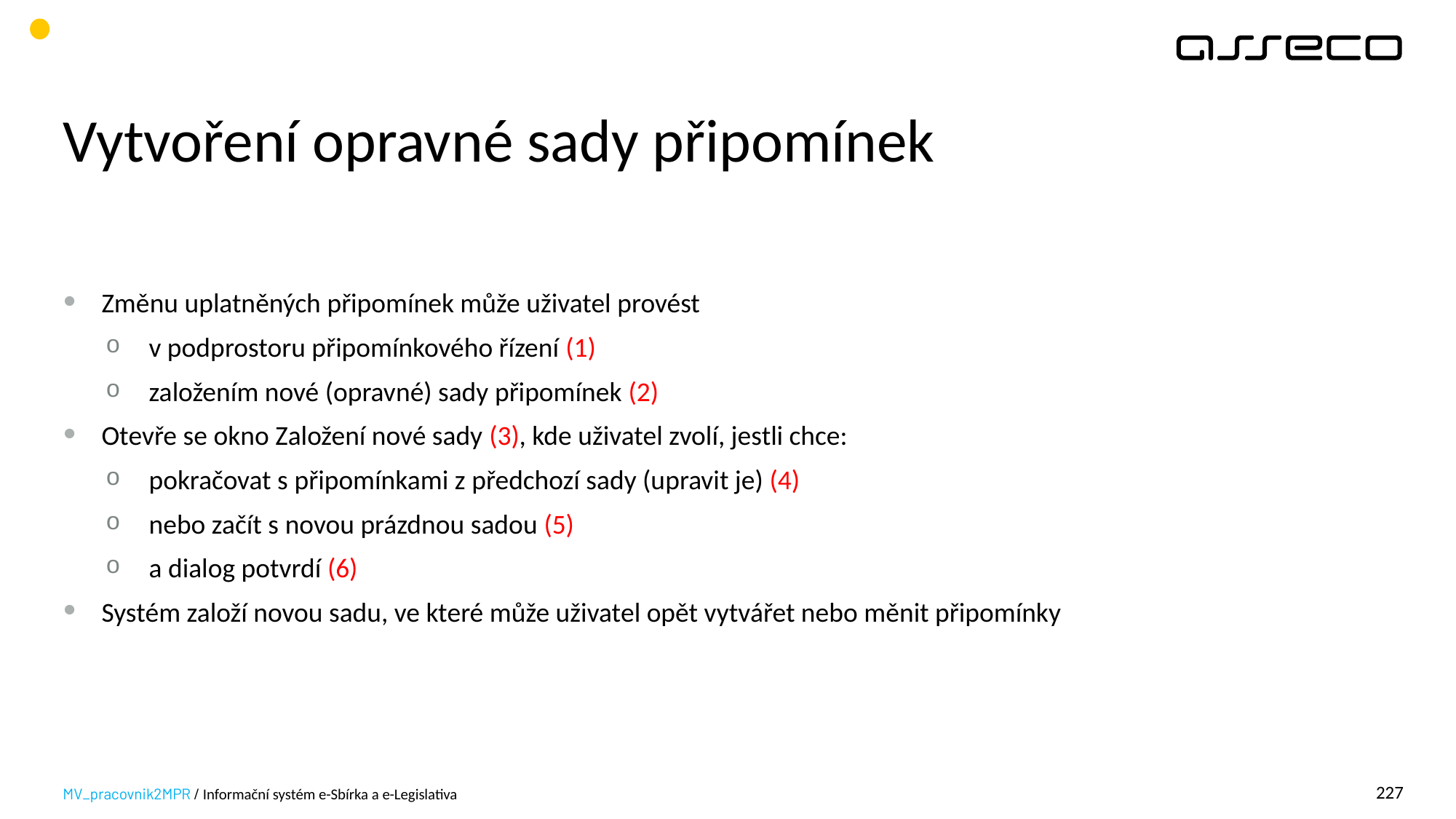

# Vytvoření opravné sady připomínek

Změnu uplatněných připomínek může uživatel provést
v podprostoru připomínkového řízení (1)
založením nové (opravné) sady připomínek (2)
Otevře se okno Založení nové sady (3), kde uživatel zvolí, jestli chce:
pokračovat s připomínkami z předchozí sady (upravit je) (4)
nebo začít s novou prázdnou sadou (5)
a dialog potvrdí (6)
Systém založí novou sadu, ve které může uživatel opět vytvářet nebo měnit připomínky

MV_pracovnik2MPR / Informační systém e-Sbírka a e-Legislativa
227